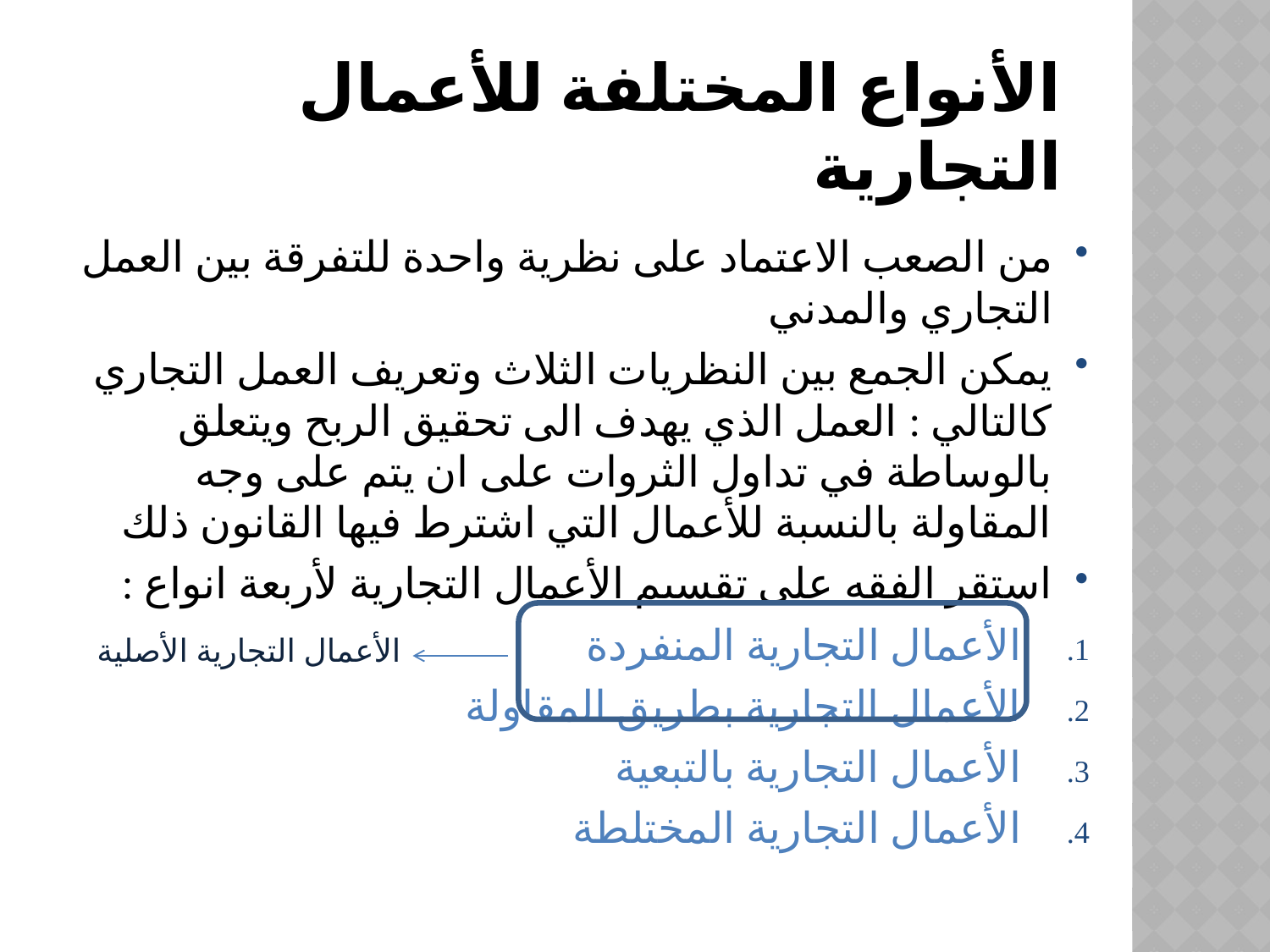

# الأنواع المختلفة للأعمال التجارية
من الصعب الاعتماد على نظرية واحدة للتفرقة بين العمل التجاري والمدني
يمكن الجمع بين النظريات الثلاث وتعريف العمل التجاري كالتالي : العمل الذي يهدف الى تحقيق الربح ويتعلق بالوساطة في تداول الثروات على ان يتم على وجه المقاولة بالنسبة للأعمال التي اشترط فيها القانون ذلك
استقر الفقه على تقسيم الأعمال التجارية لأربعة انواع :
الأعمال التجارية المنفردة
الأعمال التجارية بطريق المقاولة
الأعمال التجارية بالتبعية
الأعمال التجارية المختلطة

الأعمال التجارية الأصلية